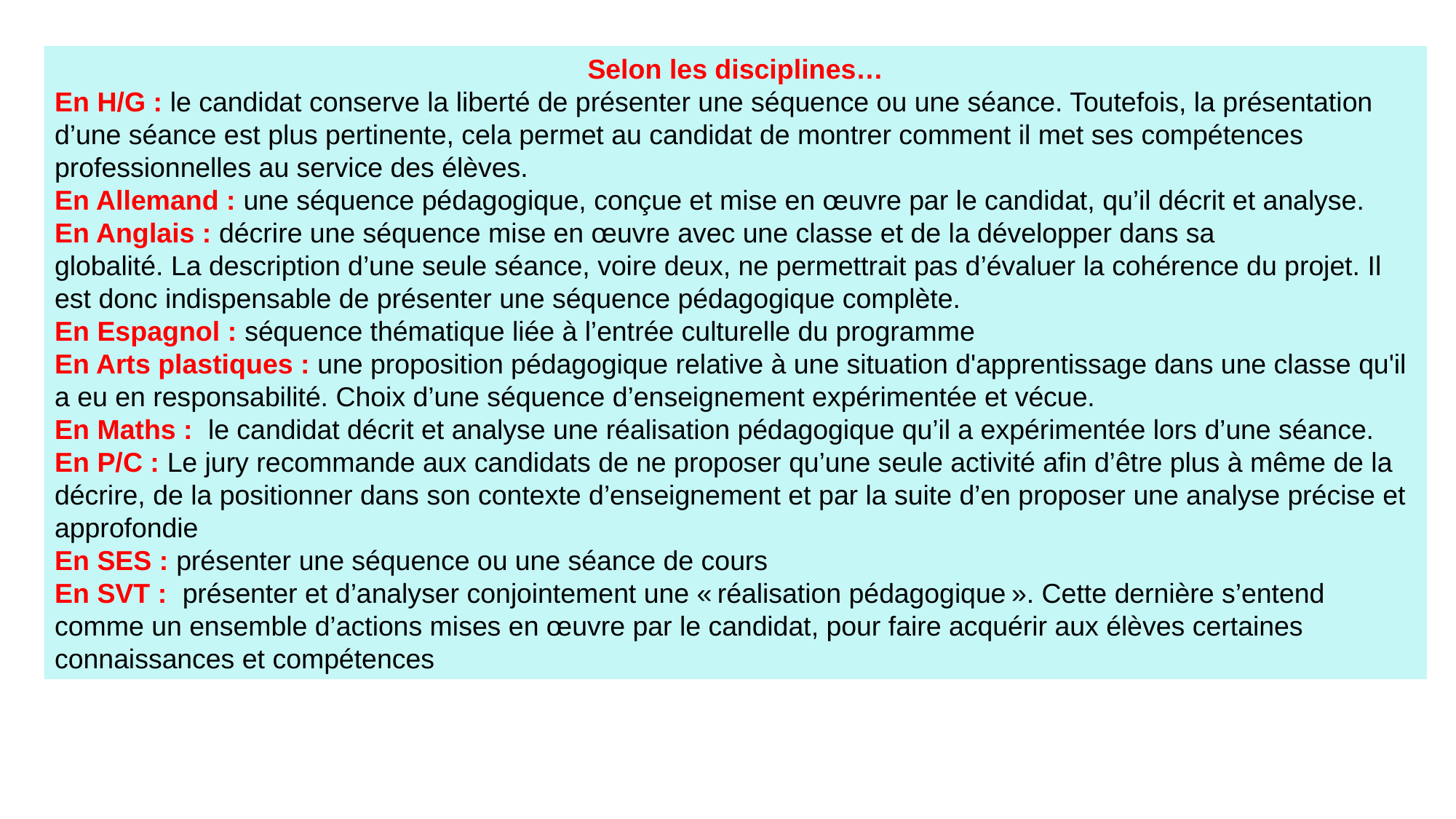

Selon les disciplines…
En H/G : le candidat conserve la liberté de présenter une séquence ou une séance. Toutefois, la présentation d’une séance est plus pertinente, cela permet au candidat de montrer comment il met ses compétences professionnelles au service des élèves.
En Allemand : une séquence pédagogique, conçue et mise en œuvre par le candidat, qu’il décrit et analyse.
En Anglais : décrire une séquence mise en œuvre avec une classe et de la développer dans sa
globalité. La description d’une seule séance, voire deux, ne permettrait pas d’évaluer la cohérence du projet. Il est donc indispensable de présenter une séquence pédagogique complète.
En Espagnol : séquence thématique liée à l’entrée culturelle du programme
En Arts plastiques : une proposition pédagogique relative à une situation d'apprentissage dans une classe qu'il a eu en responsabilité. Choix d’une séquence d’enseignement expérimentée et vécue.
En Maths :  le candidat décrit et analyse une réalisation pédagogique qu’il a expérimentée lors d’une séance.
En P/C : Le jury recommande aux candidats de ne proposer qu’une seule activité afin d’être plus à même de la décrire, de la positionner dans son contexte d’enseignement et par la suite d’en proposer une analyse précise et approfondie
En SES : présenter une séquence ou une séance de cours
En SVT :  présenter et d’analyser conjointement une « réalisation pédagogique ». Cette dernière s’entend comme un ensemble d’actions mises en œuvre par le candidat, pour faire acquérir aux élèves certaines connaissances et compétences